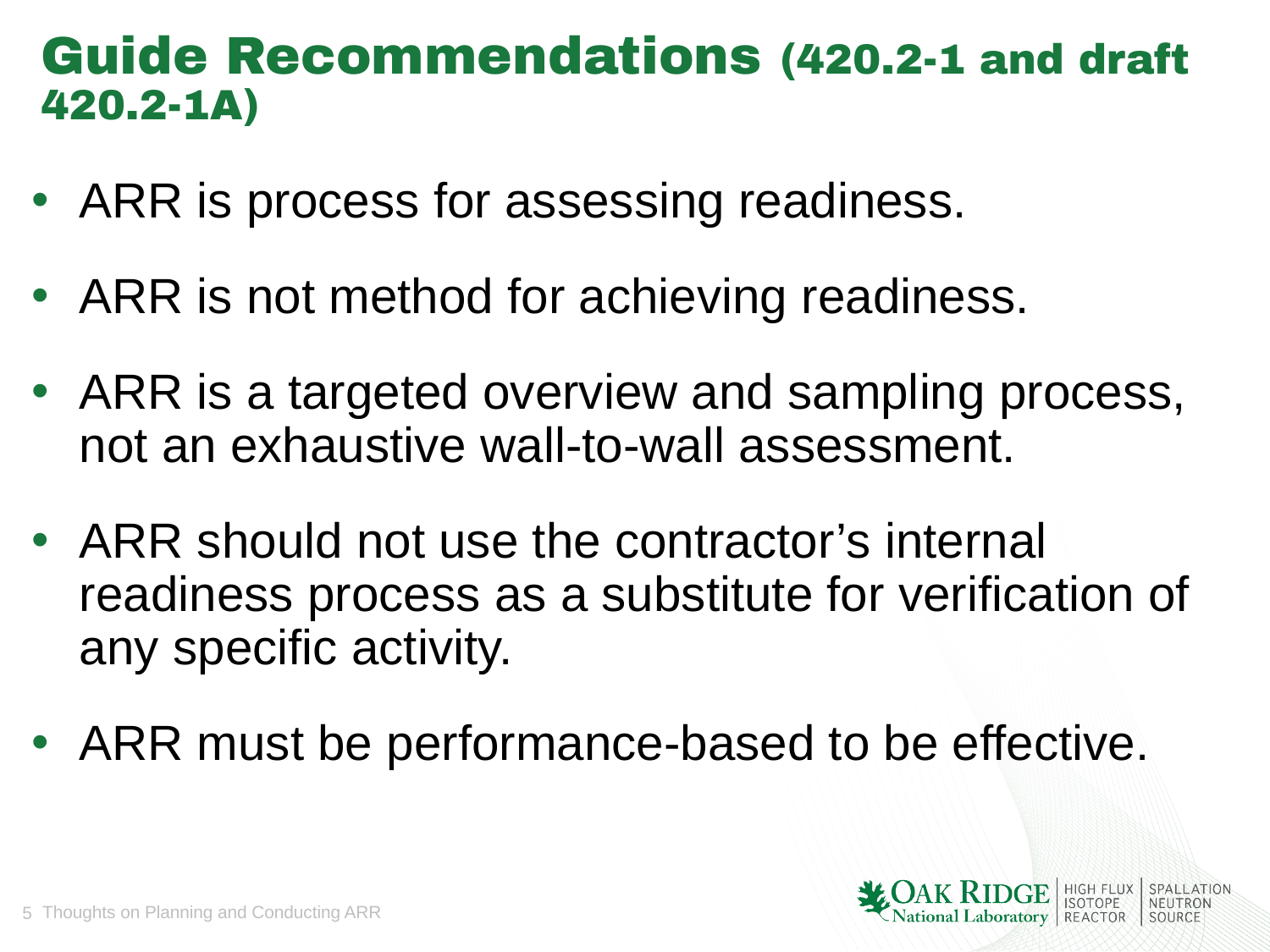

# Guide Recommendations (420.2-1 and draft 420.2-1A)
ARR is process for assessing readiness.
ARR is not method for achieving readiness.
ARR is a targeted overview and sampling process, not an exhaustive wall-to-wall assessment.
ARR should not use the contractor’s internal readiness process as a substitute for verification of any specific activity.
ARR must be performance-based to be effective.